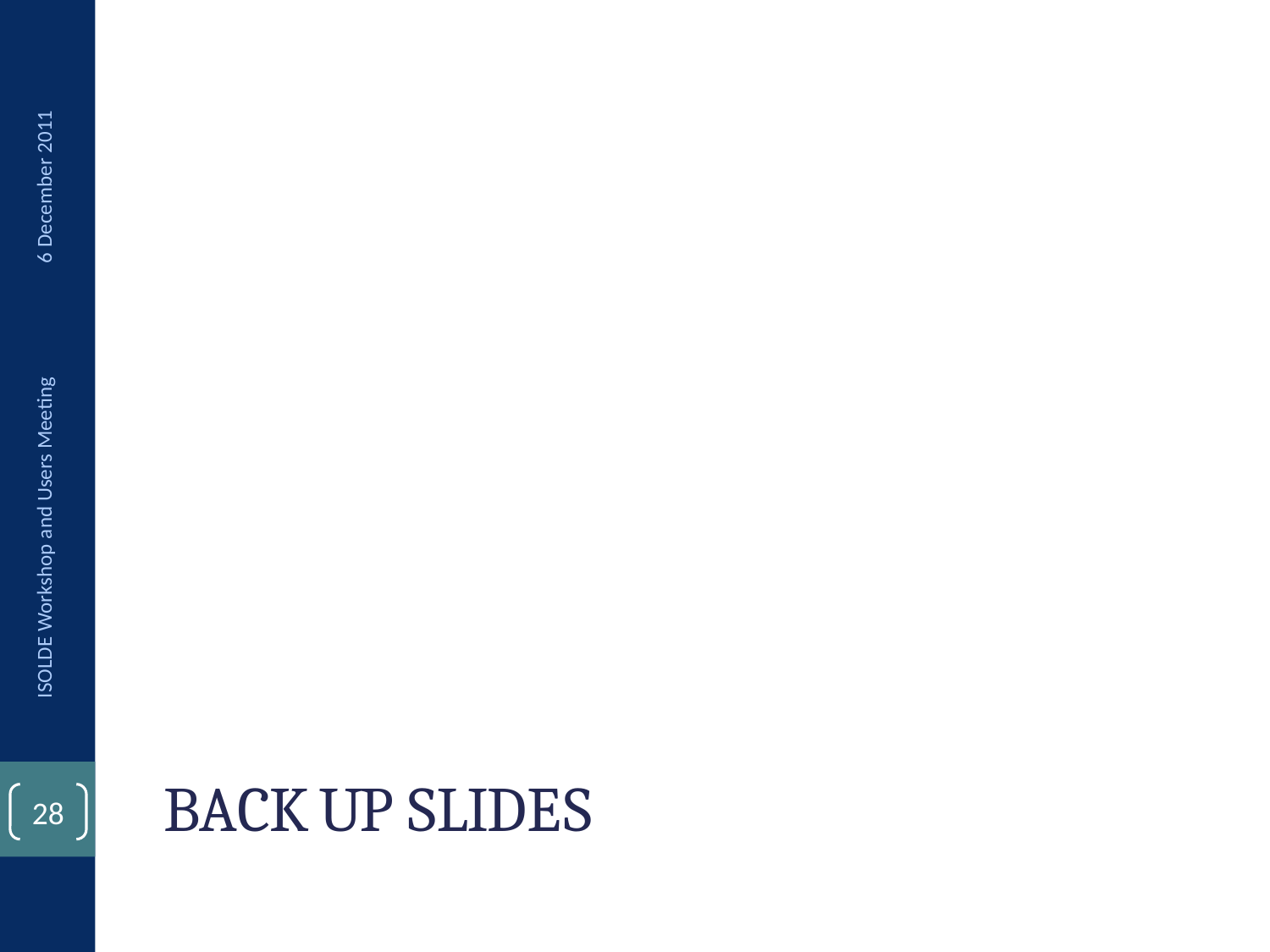

6 December 2011
ISOLDE Workshop and Users Meeting

# Back up slides
28